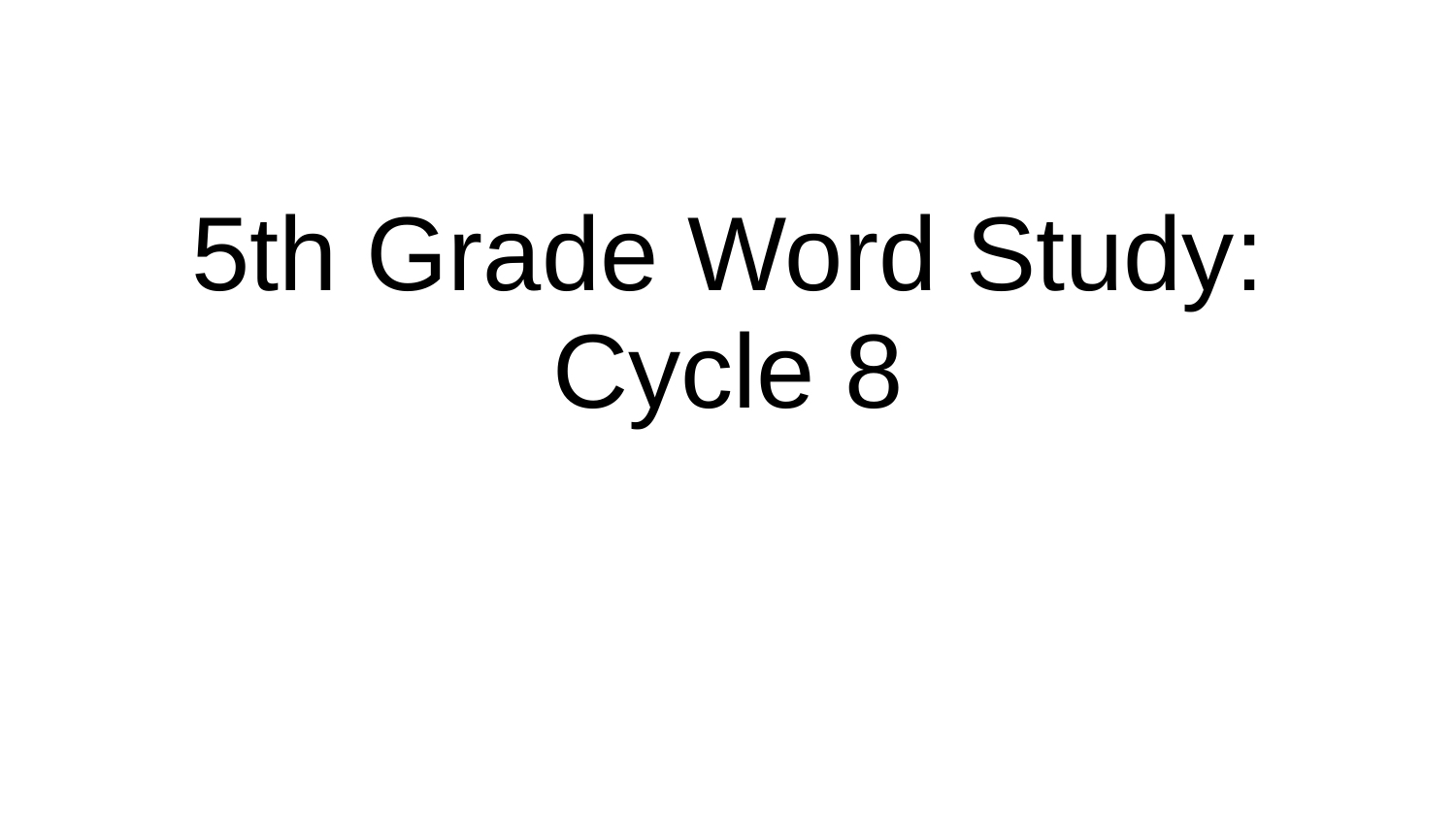

# 5th Grade Word Study: Cycle 8